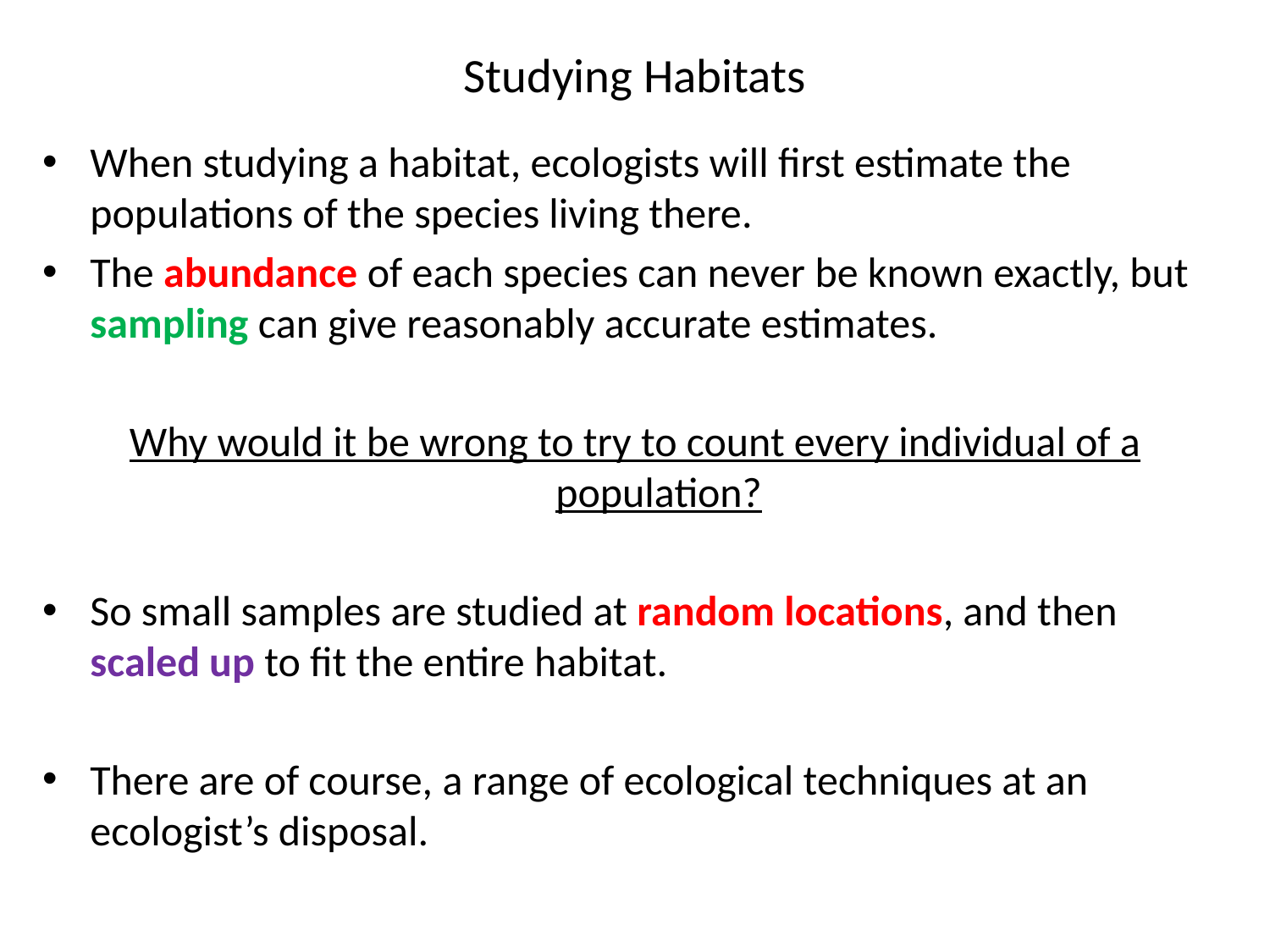

# Studying Habitats
When studying a habitat, ecologists will first estimate the populations of the species living there.
The abundance of each species can never be known exactly, but sampling can give reasonably accurate estimates.

Why would it be wrong to try to count every individual of a population?

So small samples are studied at random locations, and then scaled up to fit the entire habitat.

There are of course, a range of ecological techniques at an ecologist’s disposal.